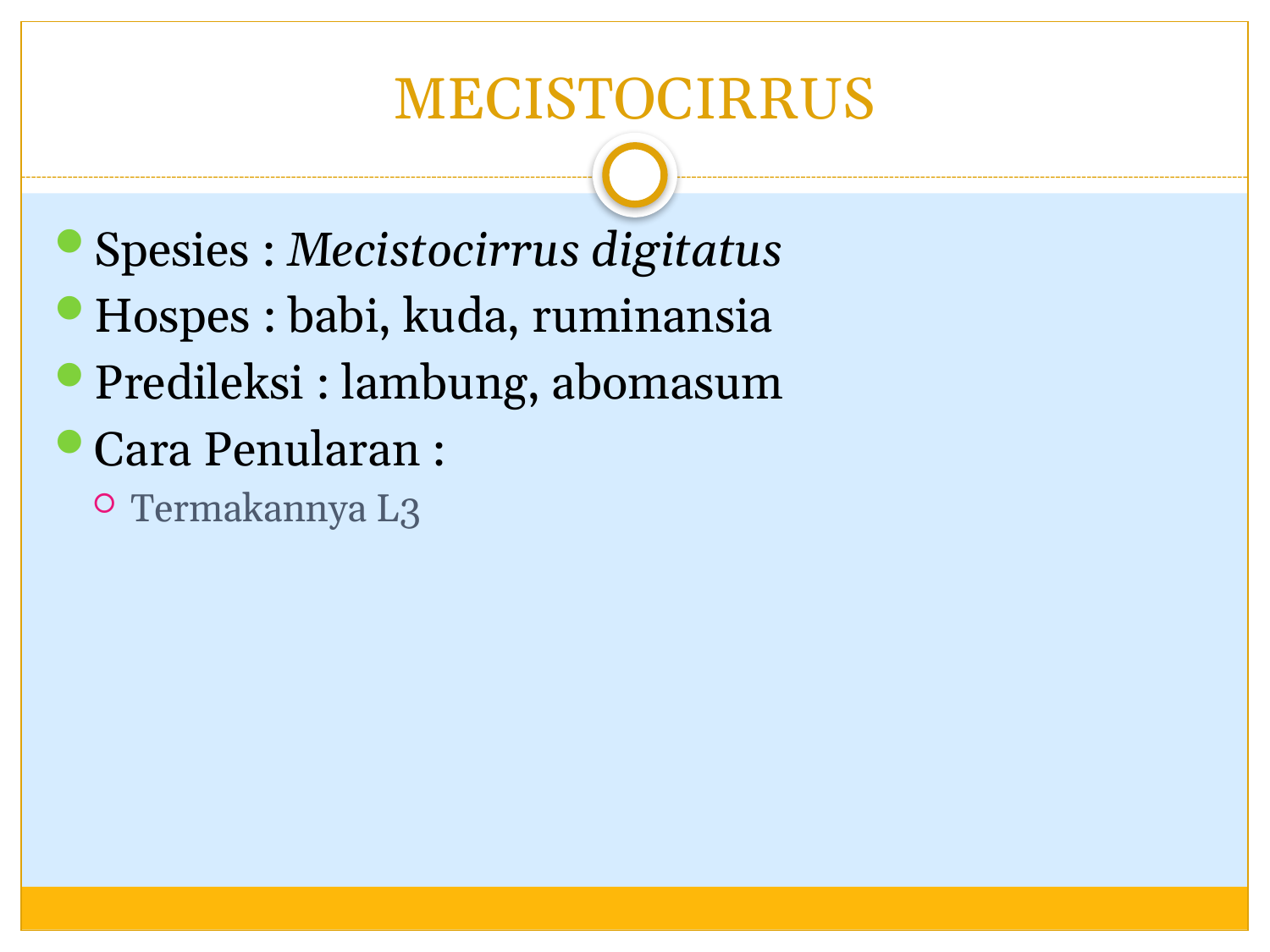

# MECISTOCIRRUS
Spesies : Mecistocirrus digitatus
Hospes : babi, kuda, ruminansia
Predileksi : lambung, abomasum
Cara Penularan :
Termakannya L3